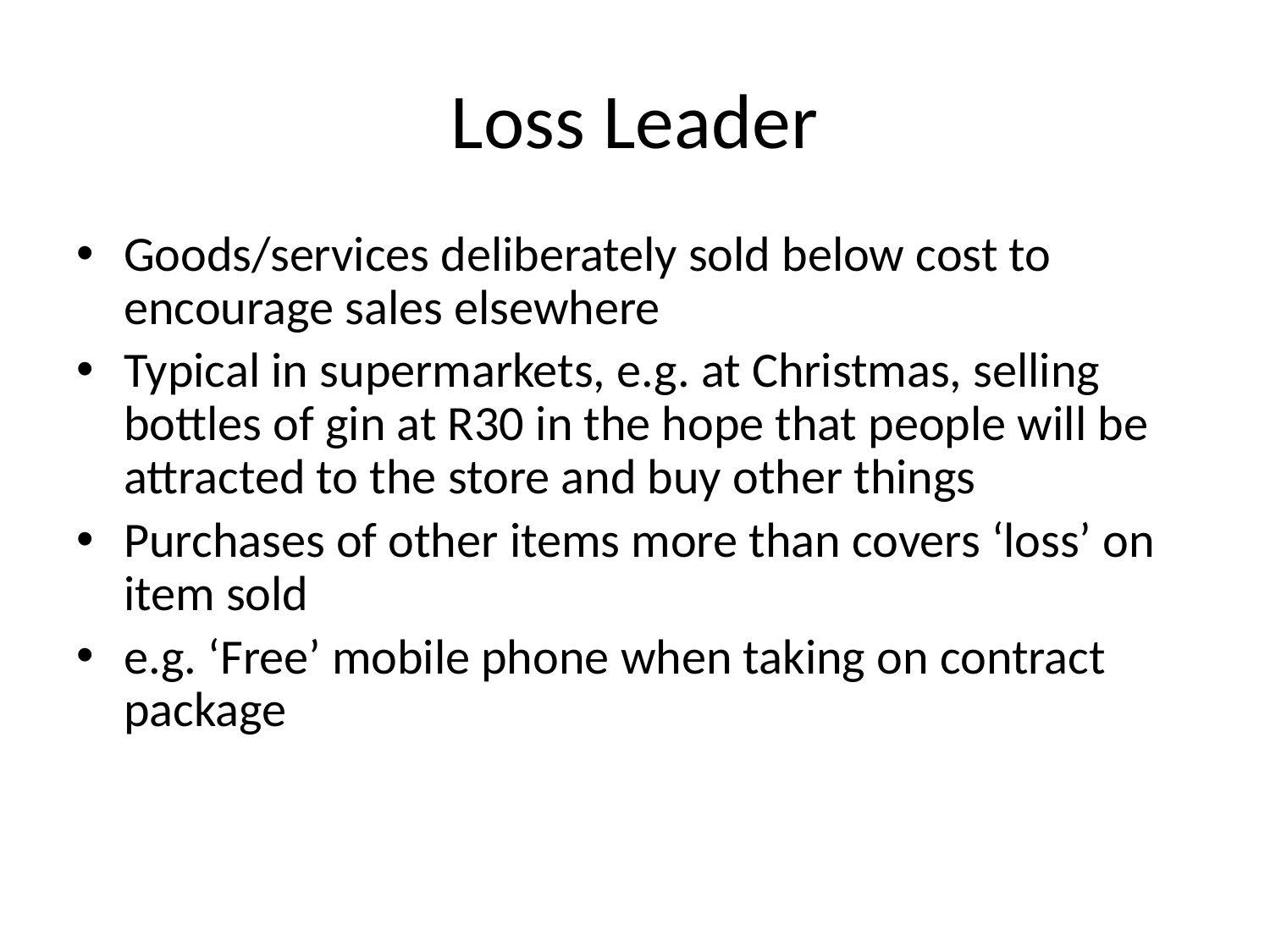

# Loss Leader
Goods/services deliberately sold below cost to encourage sales elsewhere
Typical in supermarkets, e.g. at Christmas, selling bottles of gin at R30 in the hope that people will be attracted to the store and buy other things
Purchases of other items more than covers ‘loss’ on item sold
e.g. ‘Free’ mobile phone when taking on contract package